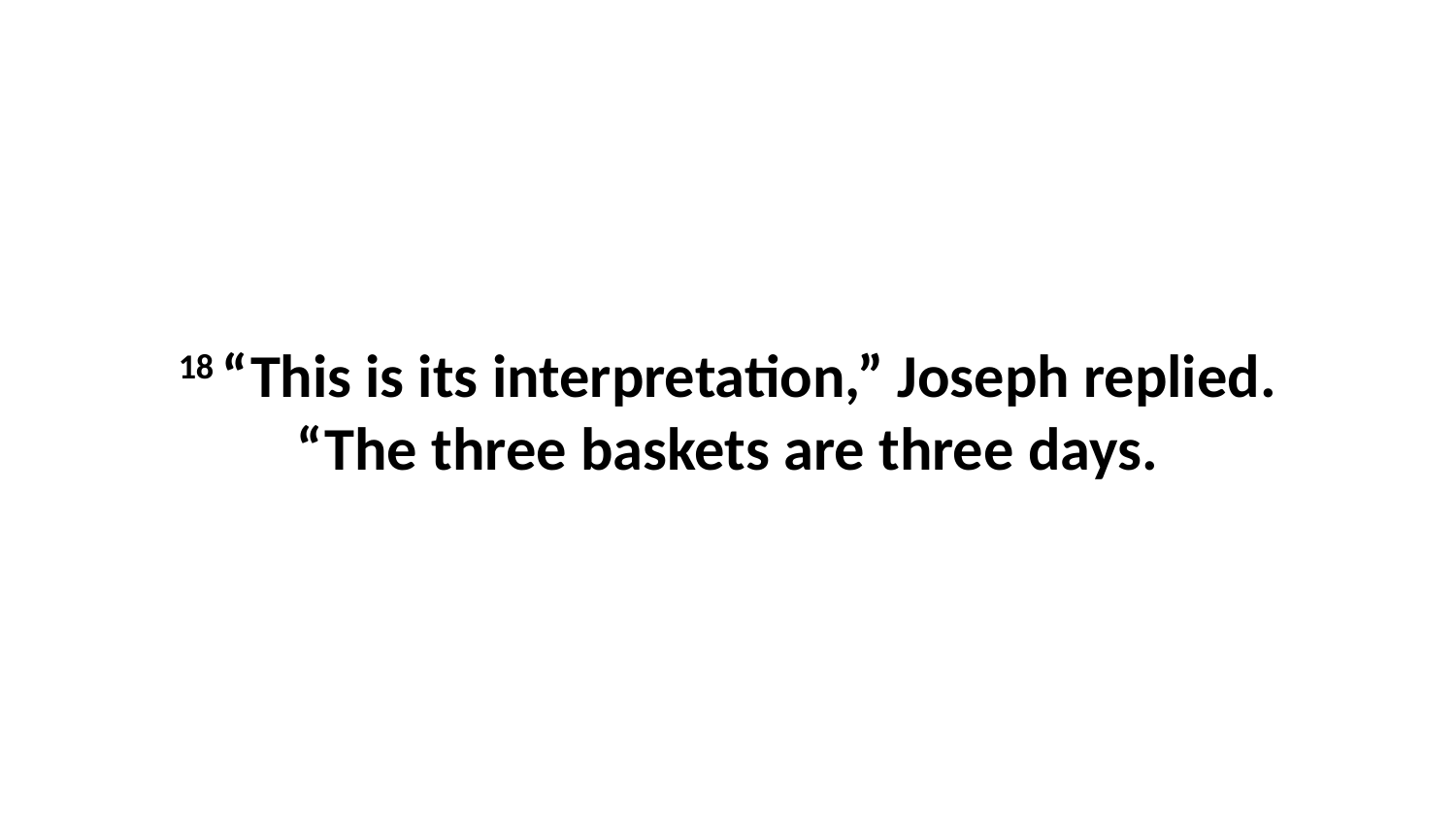

18 “This is its interpretation,” Joseph replied. “The three baskets are three days.